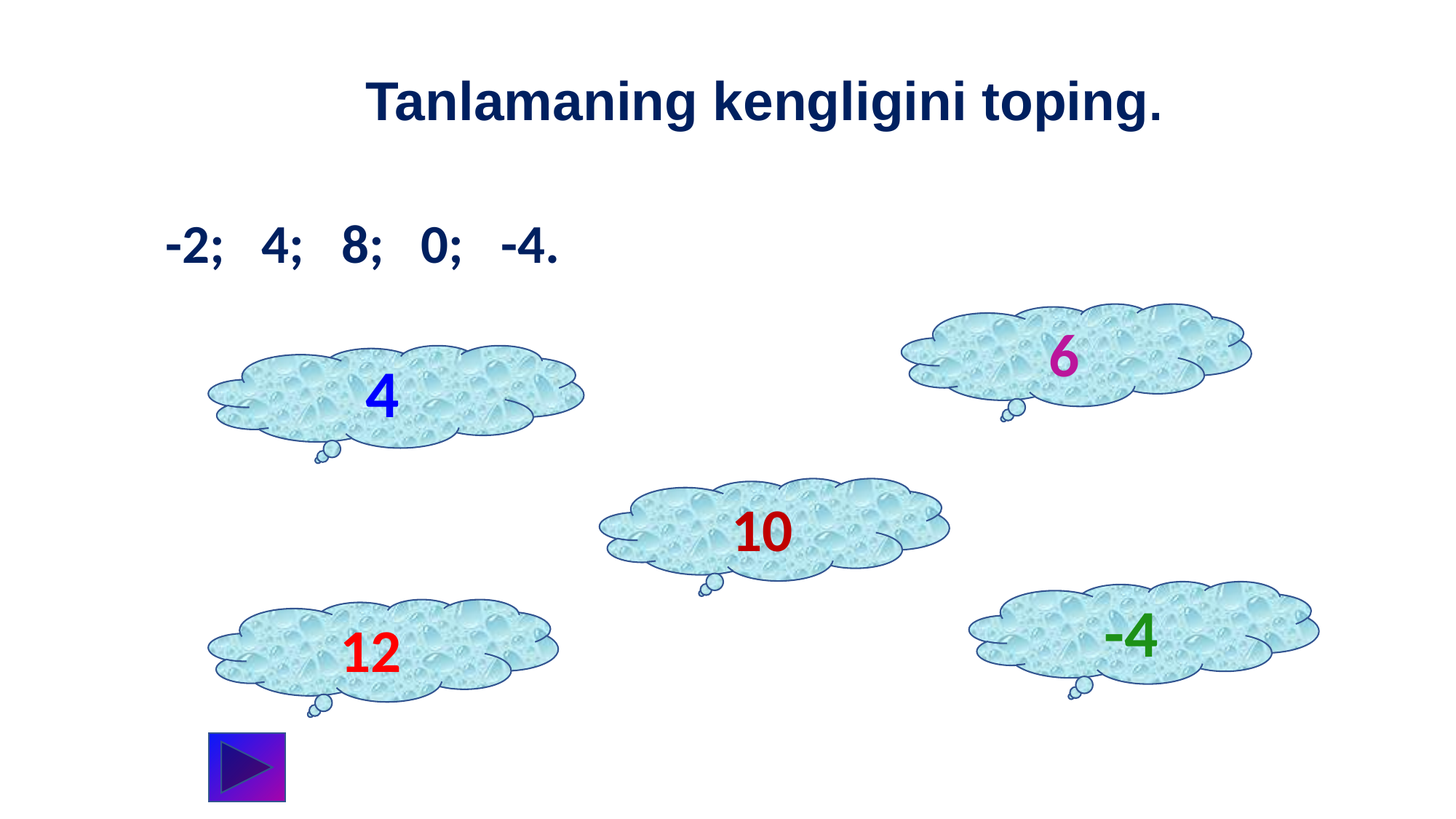

Tanlamaning kengligini toping.
-2;   4;   8;   0;   -4.
6

4

10
-4
12